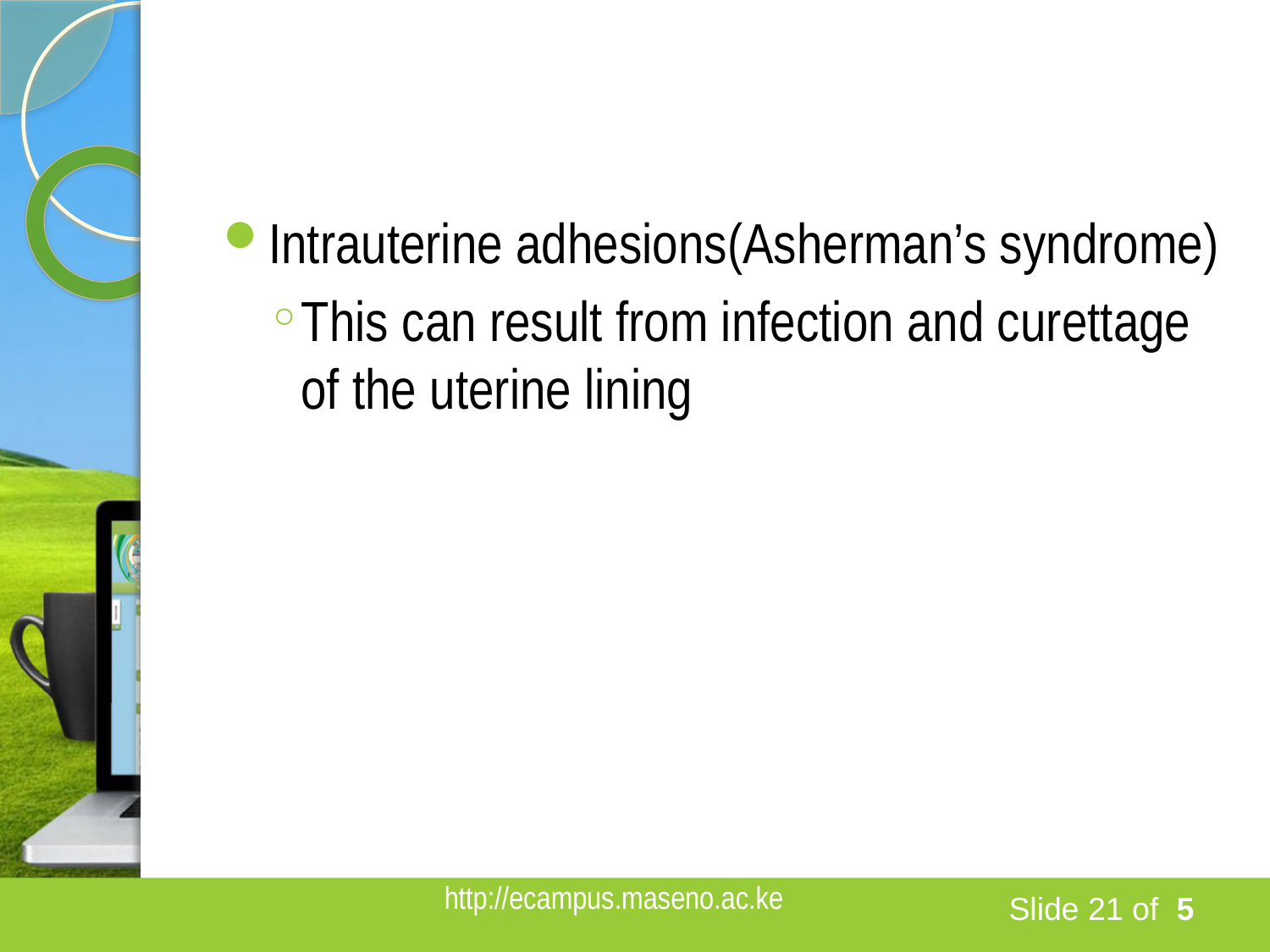

#
Intrauterine adhesions(Asherman’s syndrome)
This can result from infection and curettage of the uterine lining